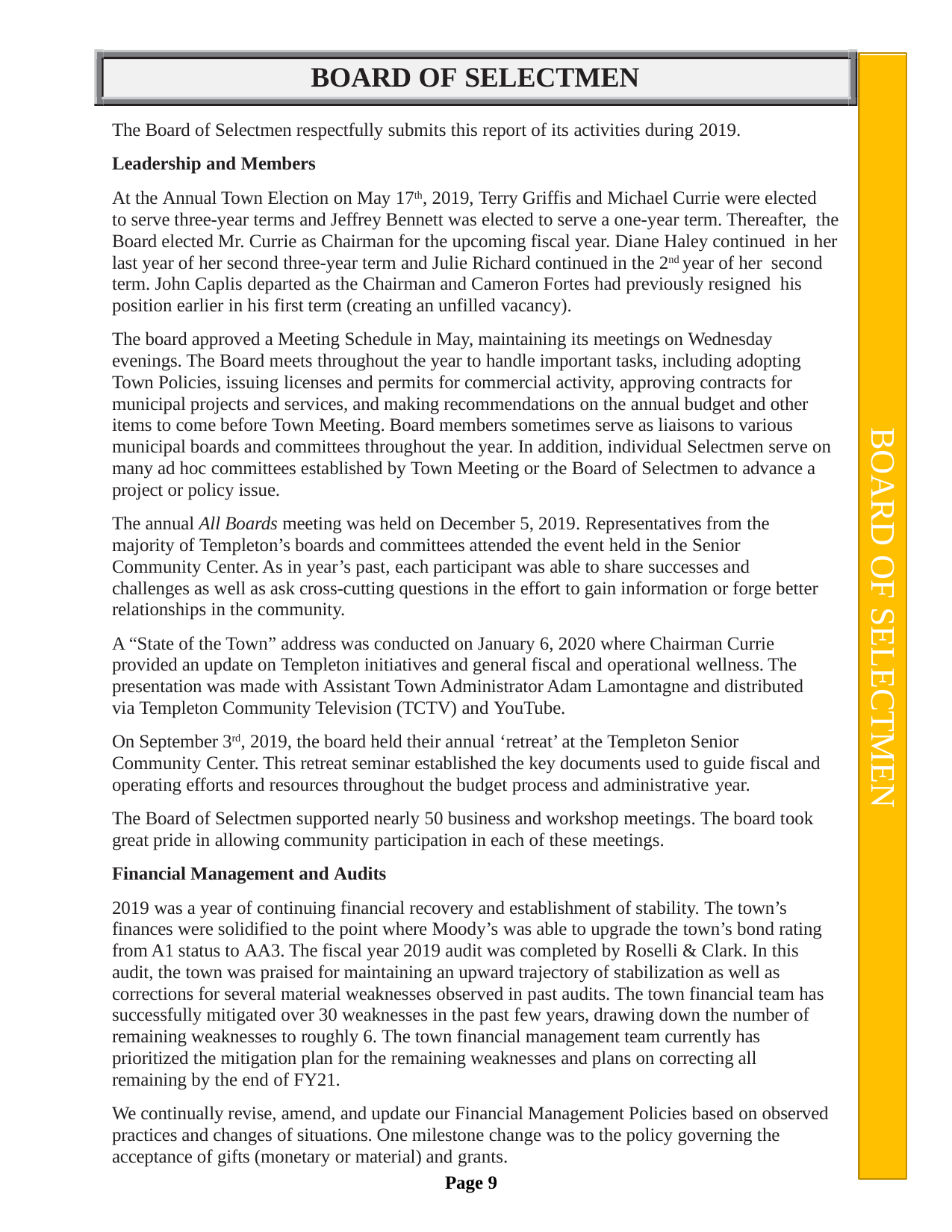

BOARD OF SELECTMEN

BOARD OF SELECTMEN

The Board of Selectmen respectfully submits this report of its activities during 2019.
Leadership and Members
At the Annual Town Election on May 17th, 2019, Terry Griffis and Michael Currie were elected  to serve three-year terms and Jeffrey Bennett was elected to serve a one-year term. Thereafter,  the Board elected Mr. Currie as Chairman for the upcoming fiscal year. Diane Haley continued  in her last year of her second three-year term and Julie Richard continued in the 2nd year of her  second term. John Caplis departed as the Chairman and Cameron Fortes had previously resigned  his position earlier in his first term (creating an unfilled vacancy).
The board approved a Meeting Schedule in May, maintaining its meetings on Wednesday  evenings. The Board meets throughout the year to handle important tasks, including adopting  Town Policies, issuing licenses and permits for commercial activity, approving contracts for  municipal projects and services, and making recommendations on the annual budget and other  items to come before Town Meeting. Board members sometimes serve as liaisons to various  municipal boards and committees throughout the year. In addition, individual Selectmen serve on  many ad hoc committees established by Town Meeting or the Board of Selectmen to advance a  project or policy issue.
The annual All Boards meeting was held on December 5, 2019. Representatives from the  majority of Templeton’s boards and committees attended the event held in the Senior  Community Center. As in year’s past, each participant was able to share successes and  challenges as well as ask cross-cutting questions in the effort to gain information or forge better  relationships in the community.
A “State of the Town” address was conducted on January 6, 2020 where Chairman Currie  provided an update on Templeton initiatives and general fiscal and operational wellness. The  presentation was made with Assistant Town Administrator Adam Lamontagne and distributed  via Templeton Community Television (TCTV) and YouTube.
On September 3rd, 2019, the board held their annual ‘retreat’ at the Templeton Senior  Community Center. This retreat seminar established the key documents used to guide fiscal and  operating efforts and resources throughout the budget process and administrative year.
The Board of Selectmen supported nearly 50 business and workshop meetings. The board took  great pride in allowing community participation in each of these meetings.
Financial Management and Audits
2019 was a year of continuing financial recovery and establishment of stability. The town’s  finances were solidified to the point where Moody’s was able to upgrade the town’s bond rating  from A1 status to AA3. The fiscal year 2019 audit was completed by Roselli & Clark. In this  audit, the town was praised for maintaining an upward trajectory of stabilization as well as  corrections for several material weaknesses observed in past audits. The town financial team has  successfully mitigated over 30 weaknesses in the past few years, drawing down the number of  remaining weaknesses to roughly 6. The town financial management team currently has  prioritized the mitigation plan for the remaining weaknesses and plans on correcting all  remaining by the end of FY21.
We continually revise, amend, and update our Financial Management Policies based on observed  practices and changes of situations. One milestone change was to the policy governing the  acceptance of gifts (monetary or material) and grants.
Page 9